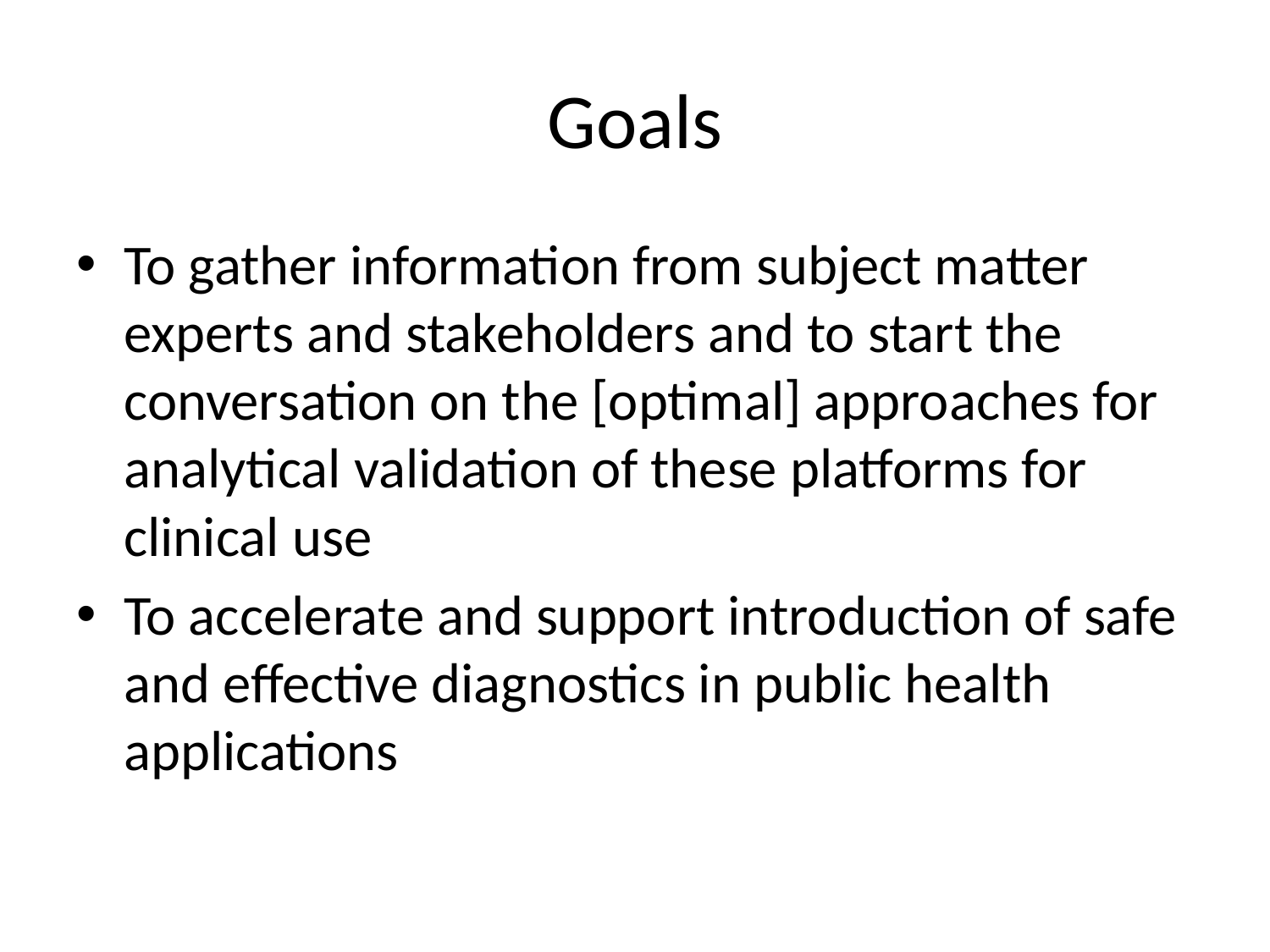

# Goals
To gather information from subject matter experts and stakeholders and to start the conversation on the [optimal] approaches for analytical validation of these platforms for clinical use
To accelerate and support introduction of safe and effective diagnostics in public health applications